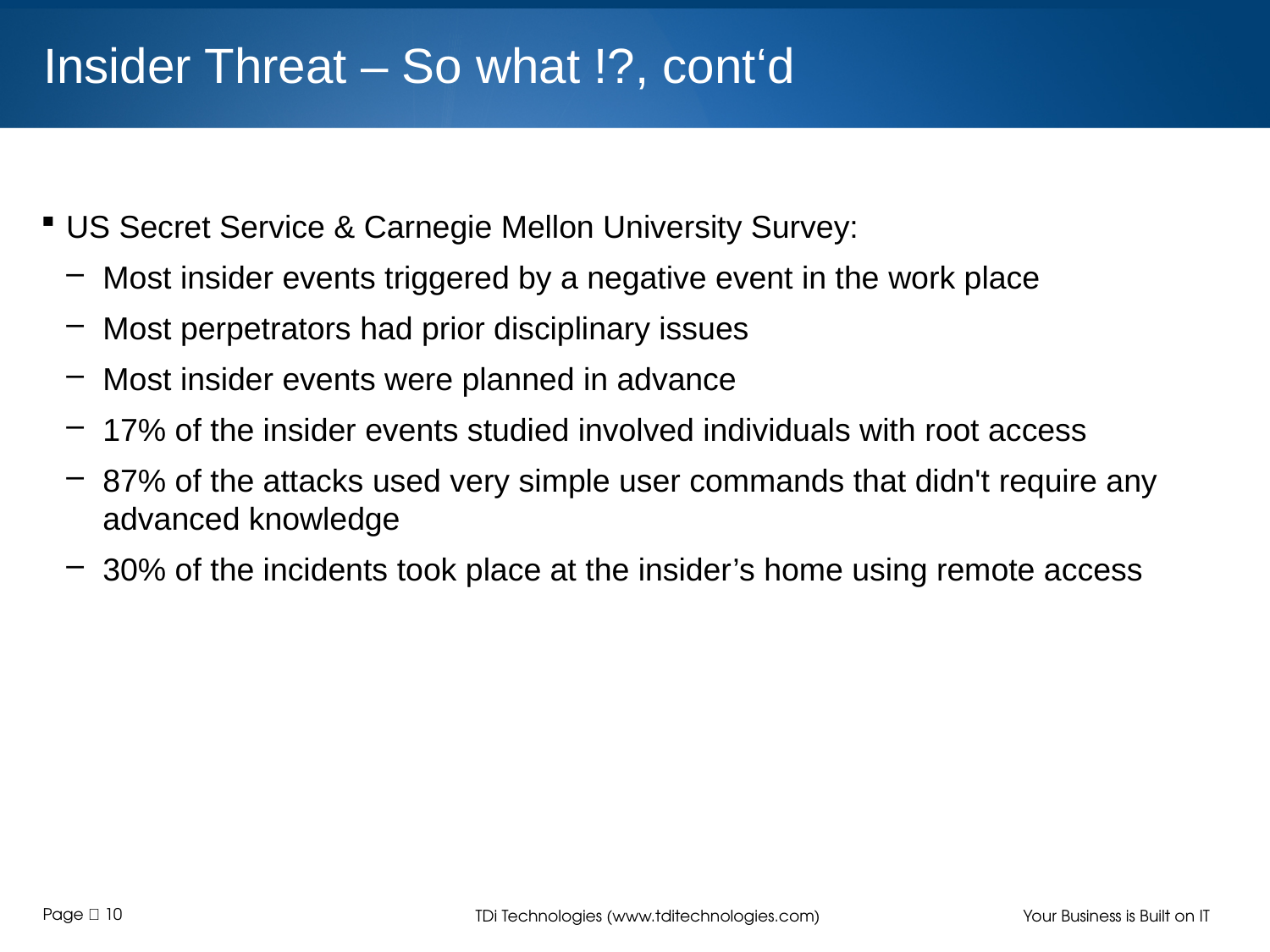

# Insider Threat – So what !?, cont‘d
US Secret Service & Carnegie Mellon University Survey:
Most insider events triggered by a negative event in the work place
Most perpetrators had prior disciplinary issues
Most insider events were planned in advance
17% of the insider events studied involved individuals with root access
87% of the attacks used very simple user commands that didn't require any advanced knowledge
30% of the incidents took place at the insider’s home using remote access
TDi Technologies (www.tditechnologies.com)		         Your Business is Built on IT